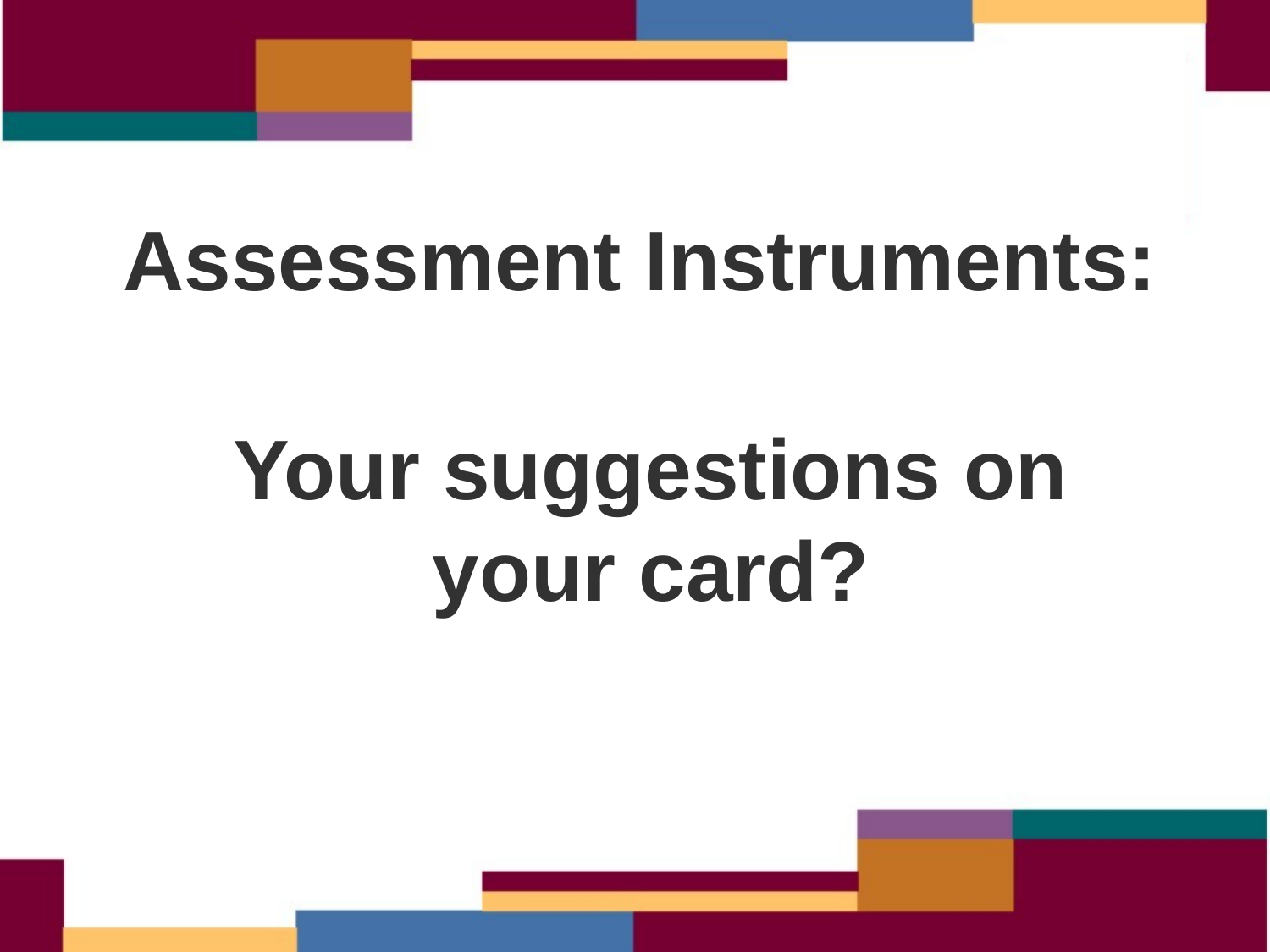

Assessment Instruments:
# Your suggestions on your card?